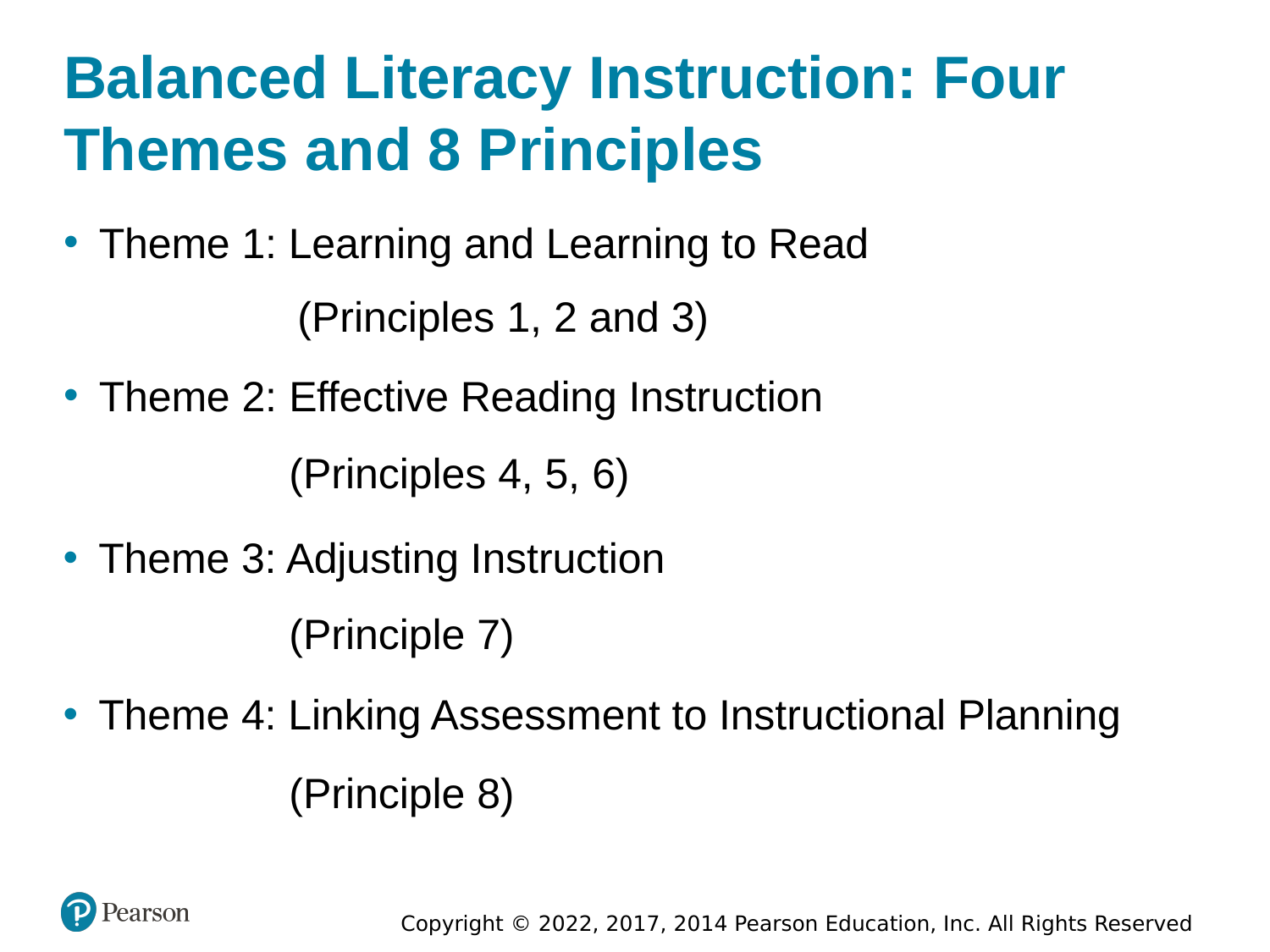

# Balanced Literacy Instruction: Four Themes and 8 Principles
Theme 1: Learning and Learning to Read
(Principles 1, 2 and 3)
Theme 2: Effective Reading Instruction
(Principles 4, 5, 6)
Theme 3: Adjusting Instruction
(Principle 7)
Theme 4: Linking Assessment to Instructional Planning
(Principle 8)